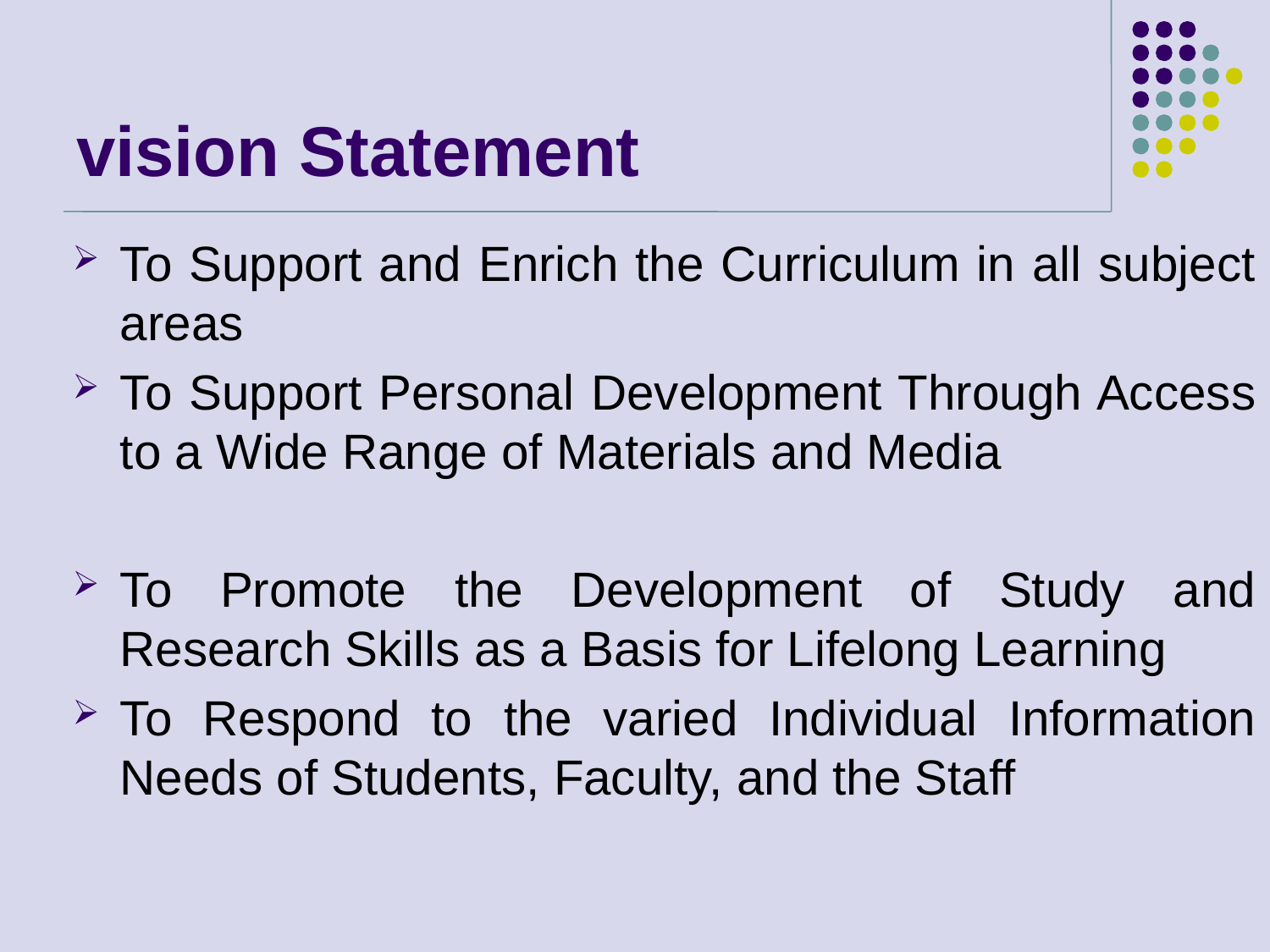

# vision Statement
To Support and Enrich the Curriculum in all subject areas
To Support Personal Development Through Access to a Wide Range of Materials and Media

To Promote the Development of Study and Research Skills as a Basis for Lifelong Learning
To Respond to the varied Individual Information Needs of Students, Faculty, and the Staff